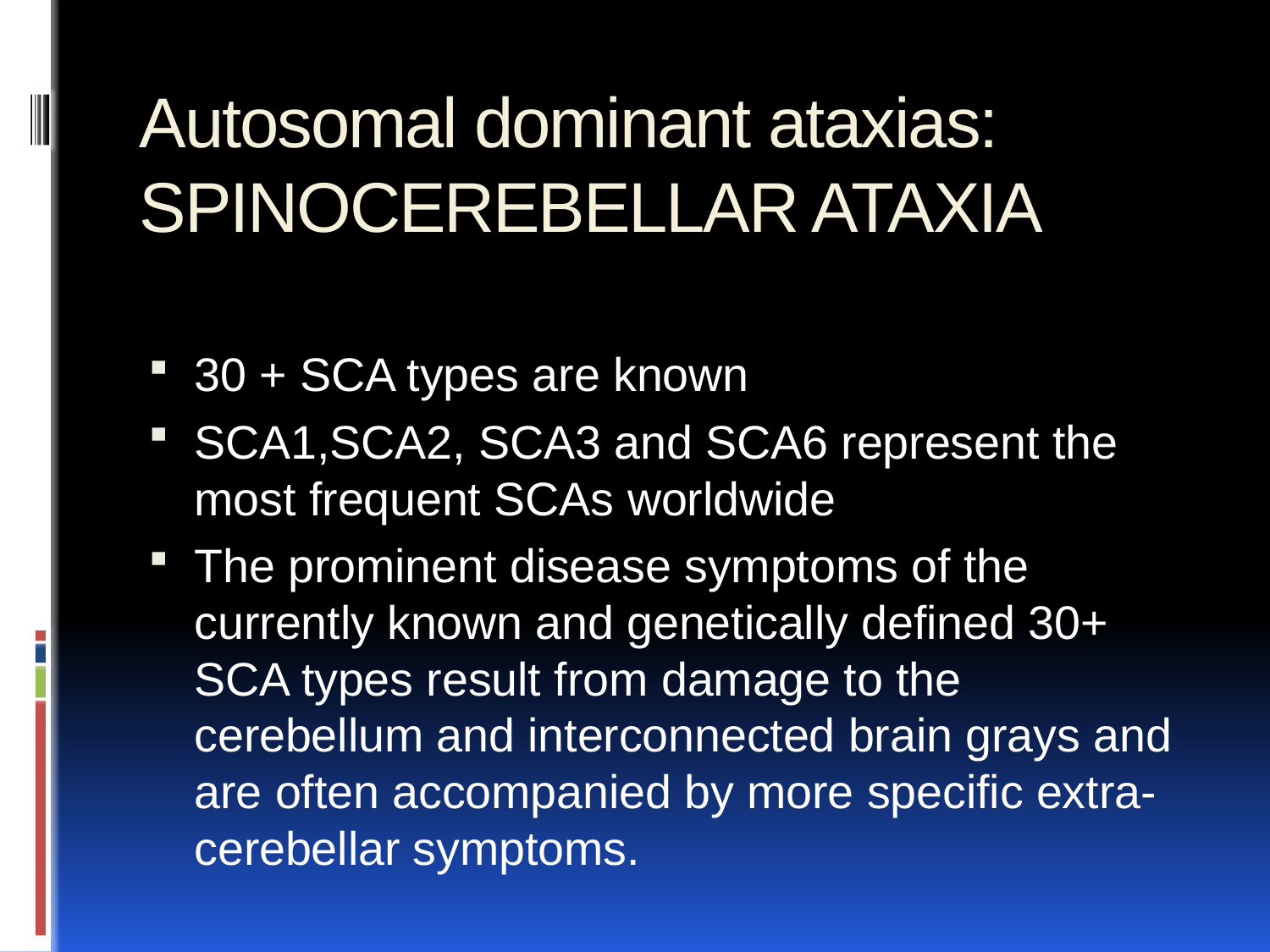

# Autosomal dominant ataxias: SPINOCEREBELLAR ATAXIA
30 + SCA types are known
SCA1,SCA2, SCA3 and SCA6 represent the most frequent SCAs worldwide
The prominent disease symptoms of the currently known and genetically defined 30+ SCA types result from damage to the cerebellum and interconnected brain grays and are often accompanied by more specific extra-cerebellar symptoms.